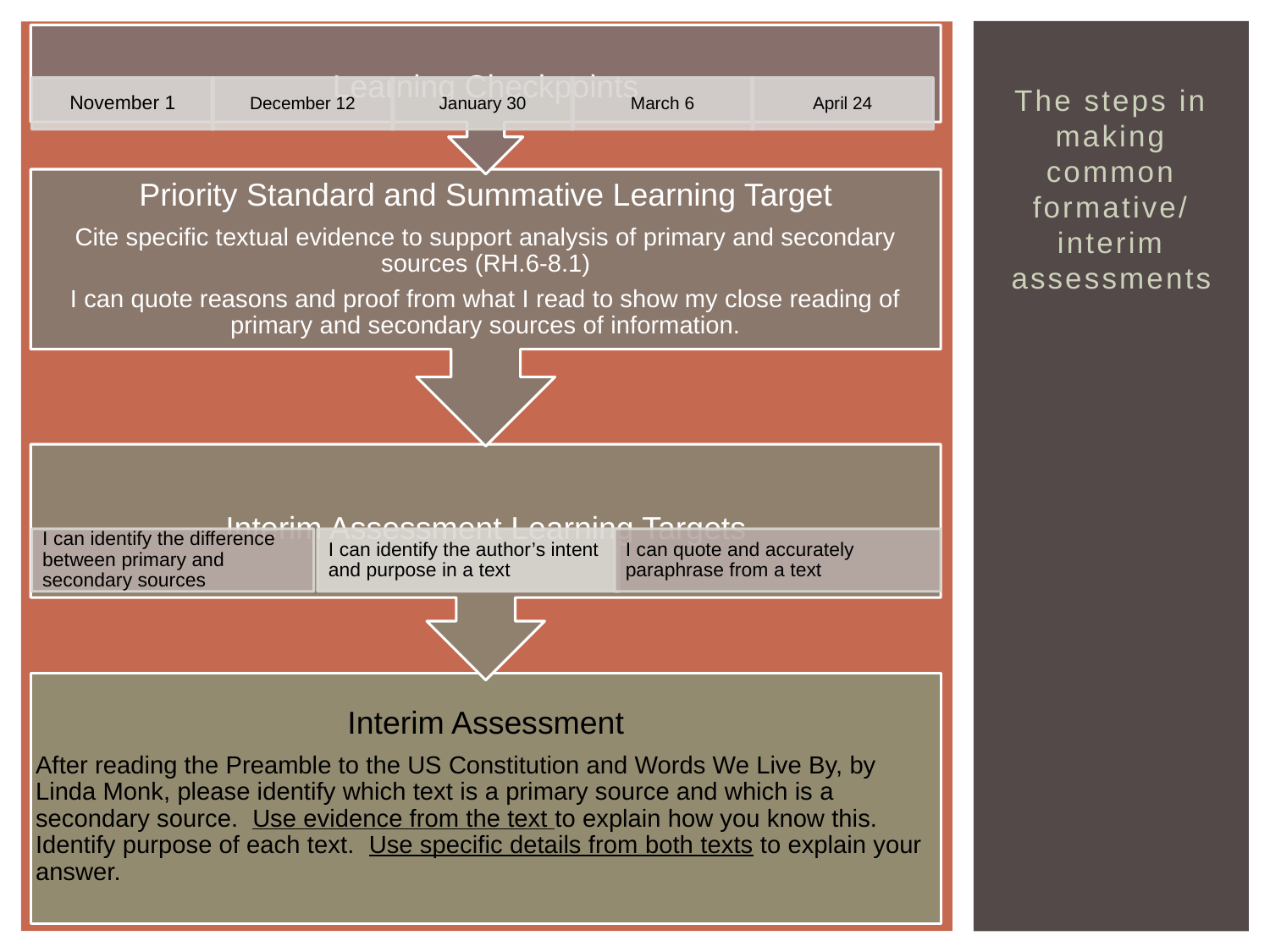

Interim Assessment
After reading the Preamble to the US Constitution and Words We Live By, by Linda Monk, please identify which text is a primary source and which is a secondary source.  Use evidence from the text to explain how you know this.  Identify purpose of each text.  Use specific details from both texts to explain your answer.

Interim Assessment Learning Targets

I can identify the difference between primary and secondary sources
I can identify the author’s intent and purpose in a text
I can quote and accurately paraphrase from a text
Priority Standard and Summative Learning Target
Cite specific textual evidence to support analysis of primary and secondary sources (RH.6-8.1)
I can quote reasons and proof from what I read to show my close reading of primary and secondary sources of information.

Learning Checkpoints

November 1
December 12
January 30
March 6
April 24
The steps in making common formative/
interim assessments